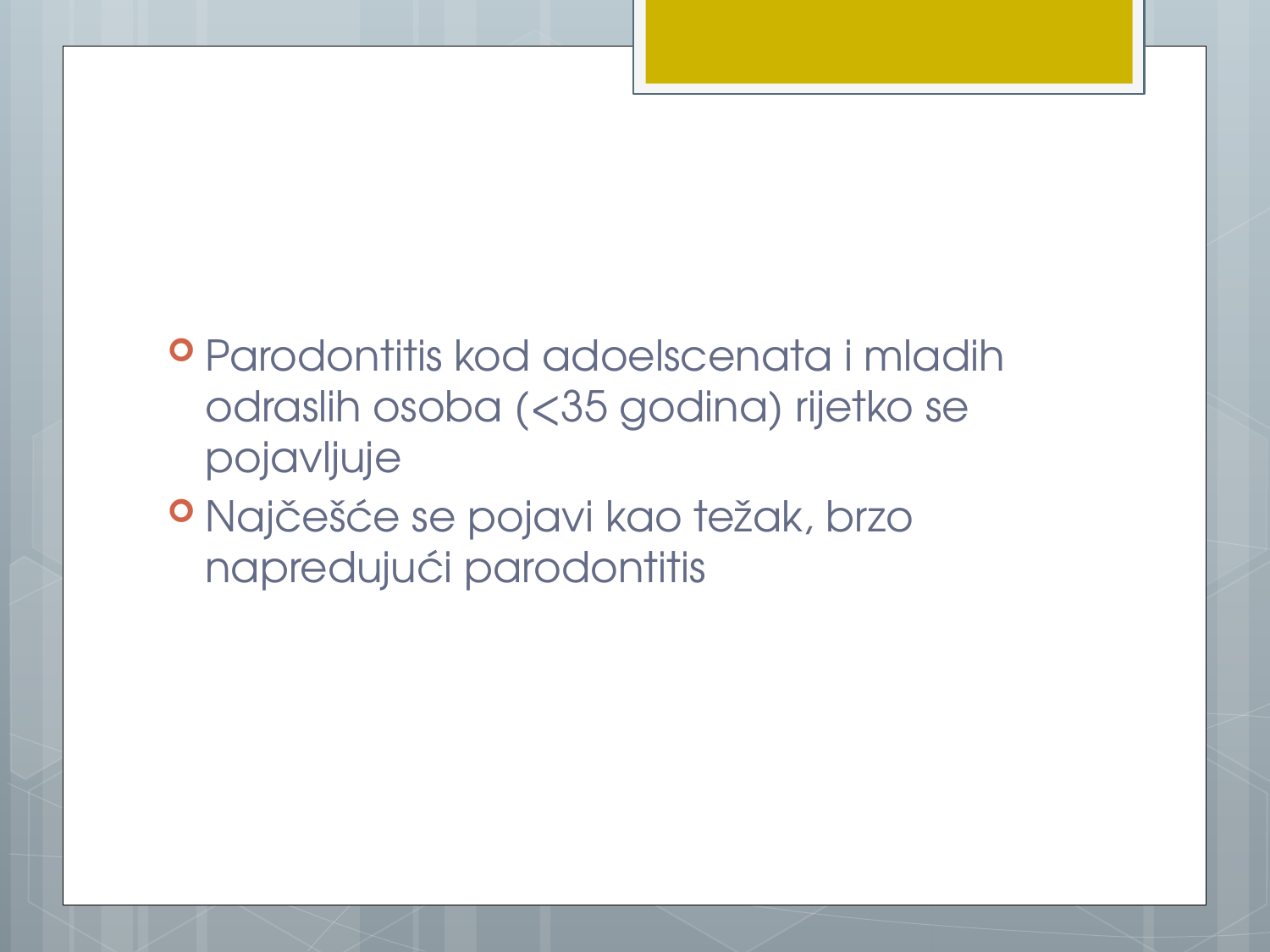

#
Parodontitis kod adoelscenata i mladih odraslih osoba (<35 godina) rijetko se pojavljuje
Najčešće se pojavi kao težak, brzo napredujući parodontitis